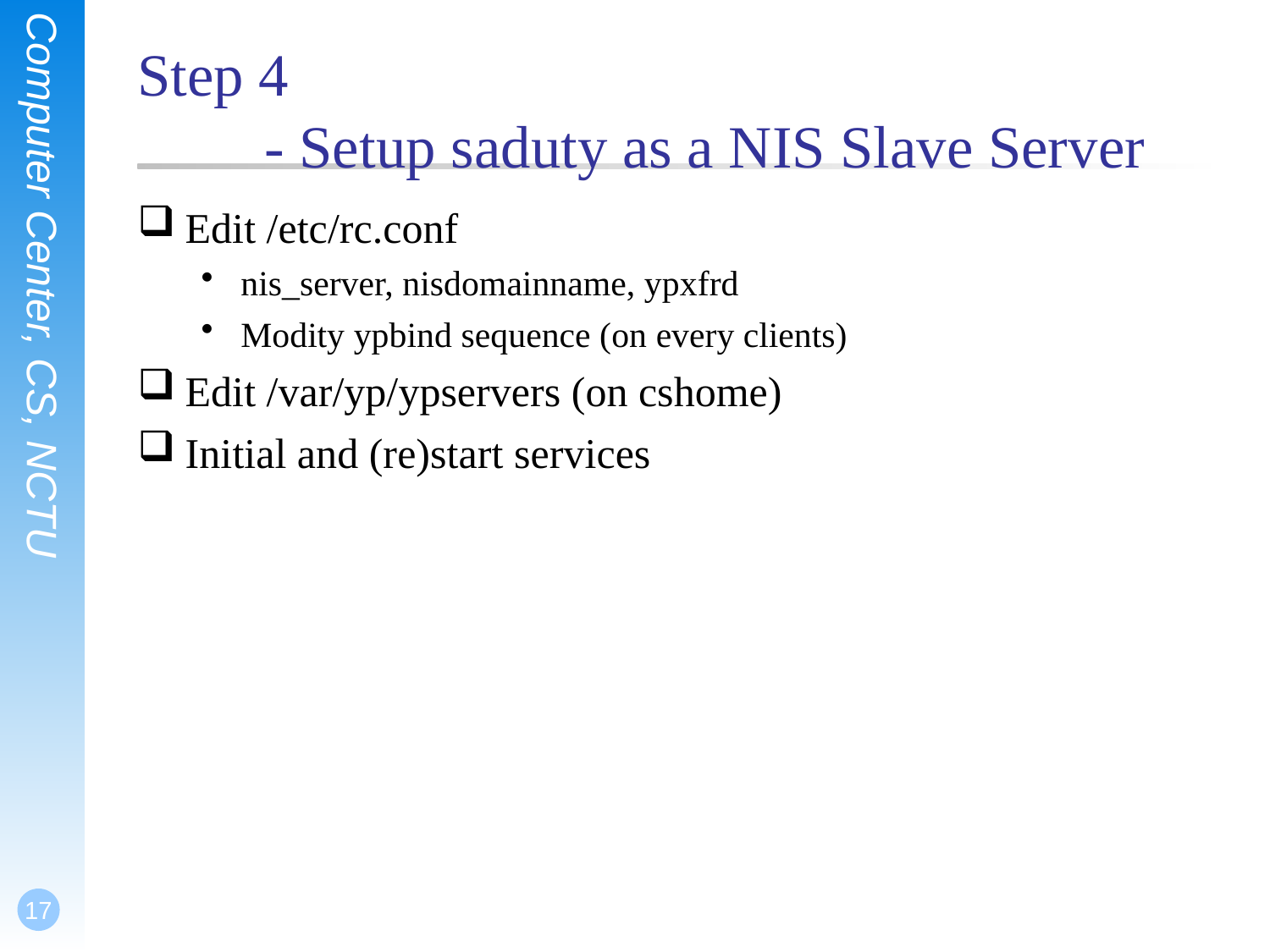

# Step 4 - Setup saduty as a NIS Slave Server
Edit /etc/rc.conf
nis_server, nisdomainname, ypxfrd
Modity ypbind sequence (on every clients)
Edit /var/yp/ypservers (on cshome)
Initial and (re)start services